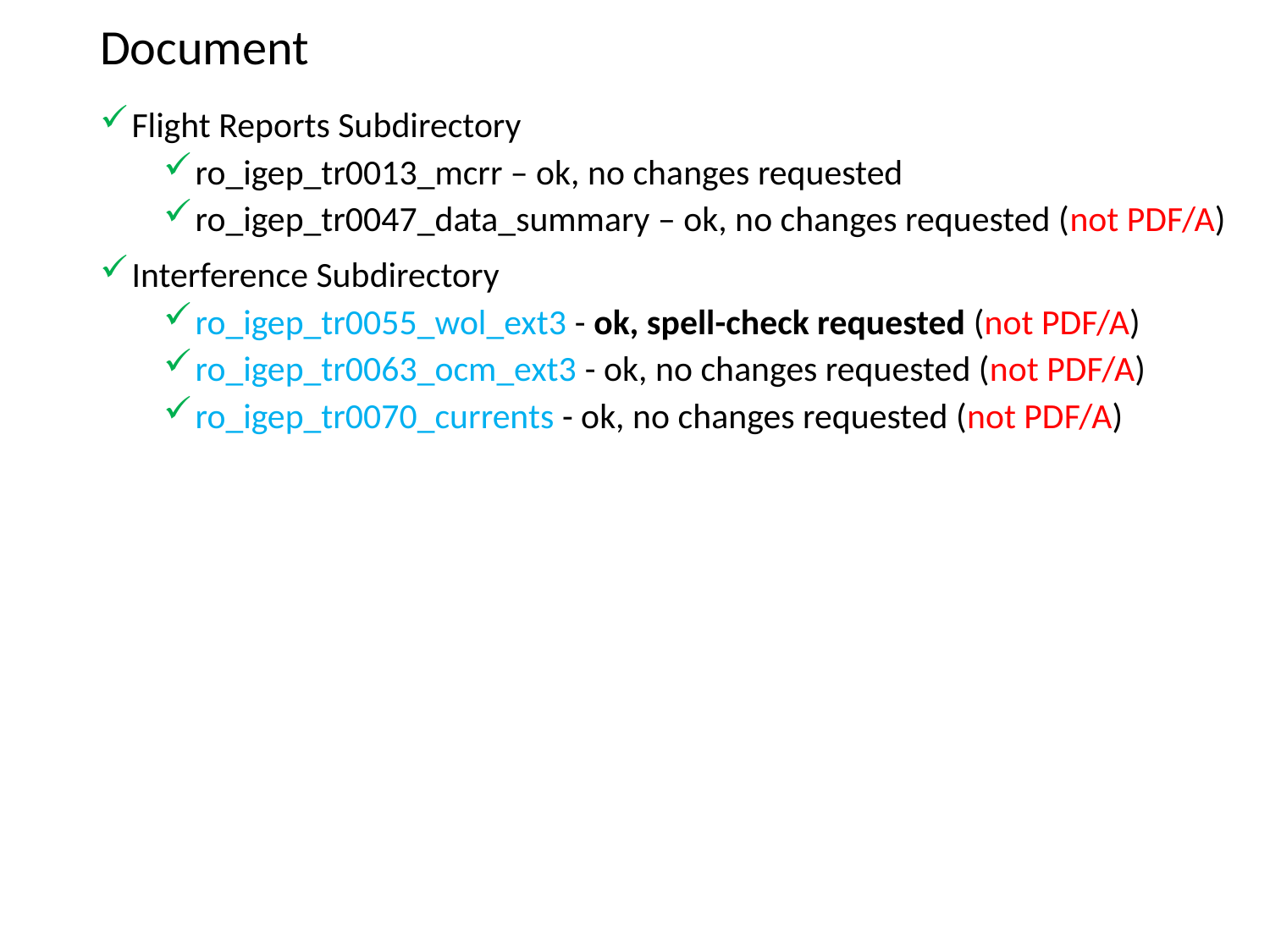

# Document
Flight Reports Subdirectory
ro_igep_tr0013_mcrr – ok, no changes requested
ro_igep_tr0047_data_summary – ok, no changes requested (not PDF/A)
Interference Subdirectory
ro_igep_tr0055_wol_ext3 - ok, spell-check requested (not PDF/A)
ro_igep_tr0063_ocm_ext3 - ok, no changes requested (not PDF/A)
ro_igep_tr0070_currents - ok, no changes requested (not PDF/A)